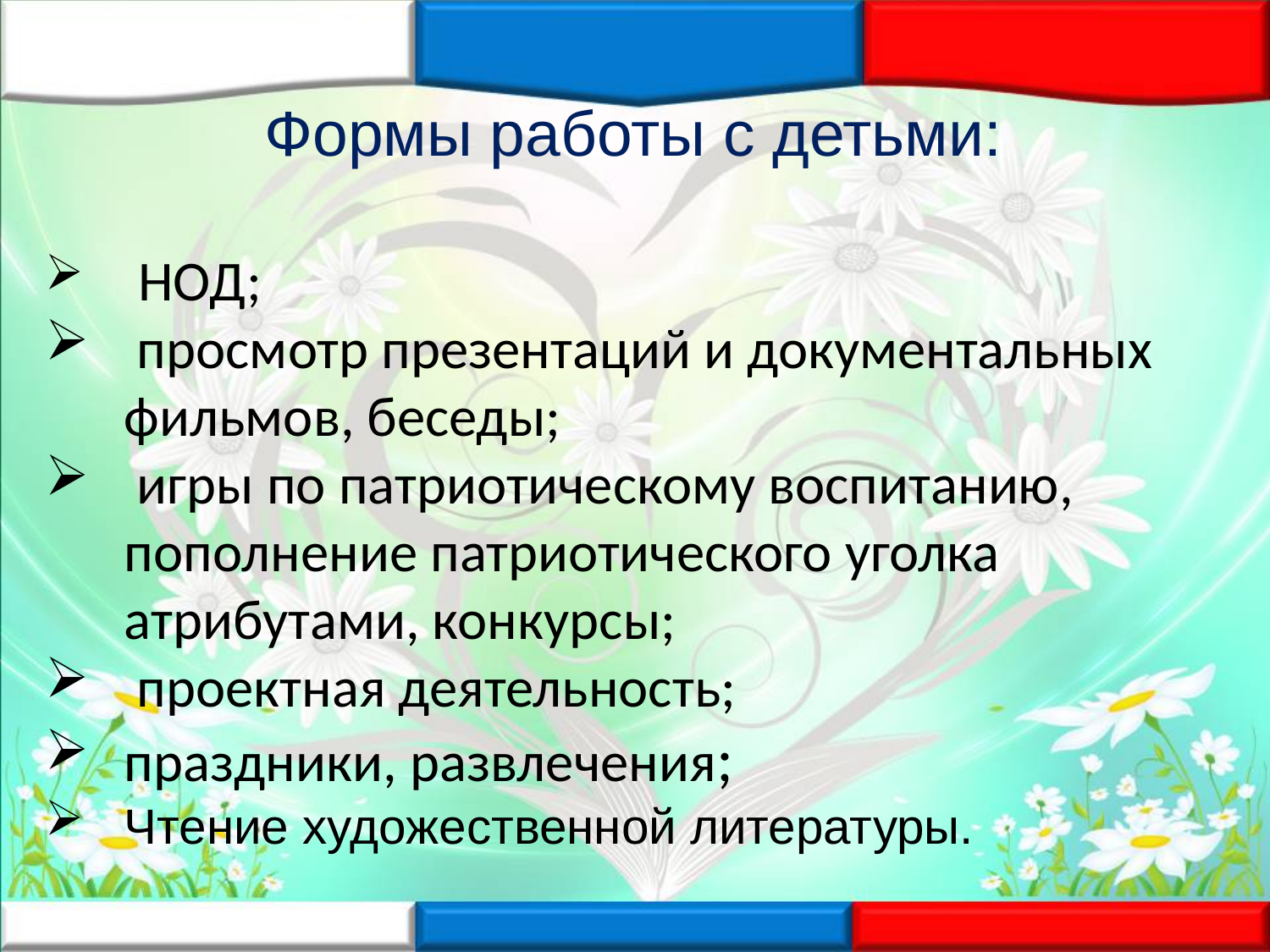

Формы работы с детьми:

 НОД;
 просмотр презентаций и документальных фильмов, беседы;
 игры по патриотическому воспитанию, пополнение патриотического уголка атрибутами, конкурсы;
 проектная деятельность;
праздники, развлечения;
Чтение художественной литературы.